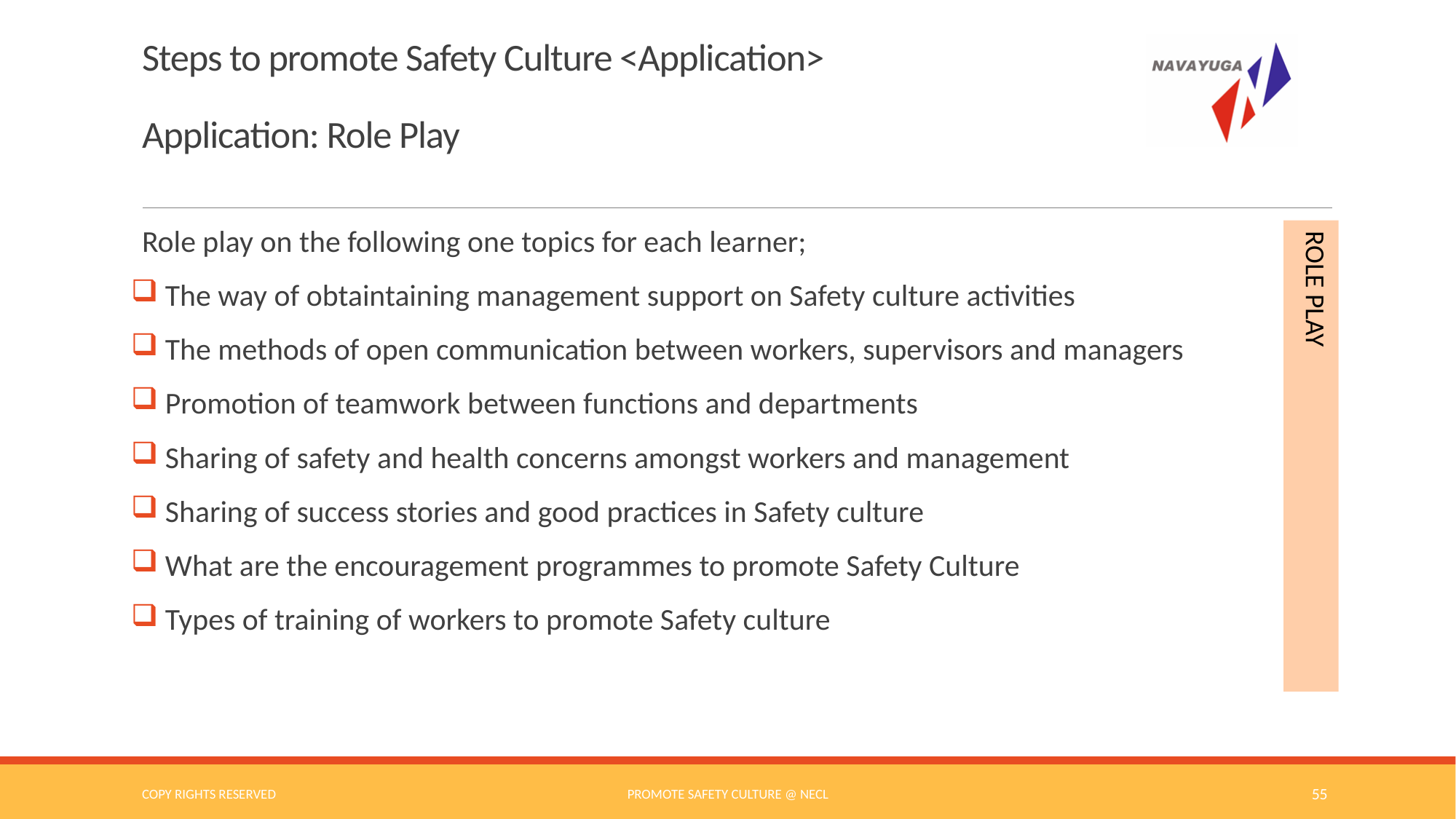

# Steps to promote Safety Culture <Application> Application: Role Play
Role play on the following one topics for each learner;
 The way of obtaintaining management support on Safety culture activities
 The methods of open communication between workers, supervisors and managers
 Promotion of teamwork between functions and departments
 Sharing of safety and health concerns amongst workers and management
 Sharing of success stories and good practices in Safety culture
 What are the encouragement programmes to promote Safety Culture
 Types of training of workers to promote Safety culture
ROLE PLAY
COPY RIGHTS RESERVED
Promote Safety Culture @ NECL
55